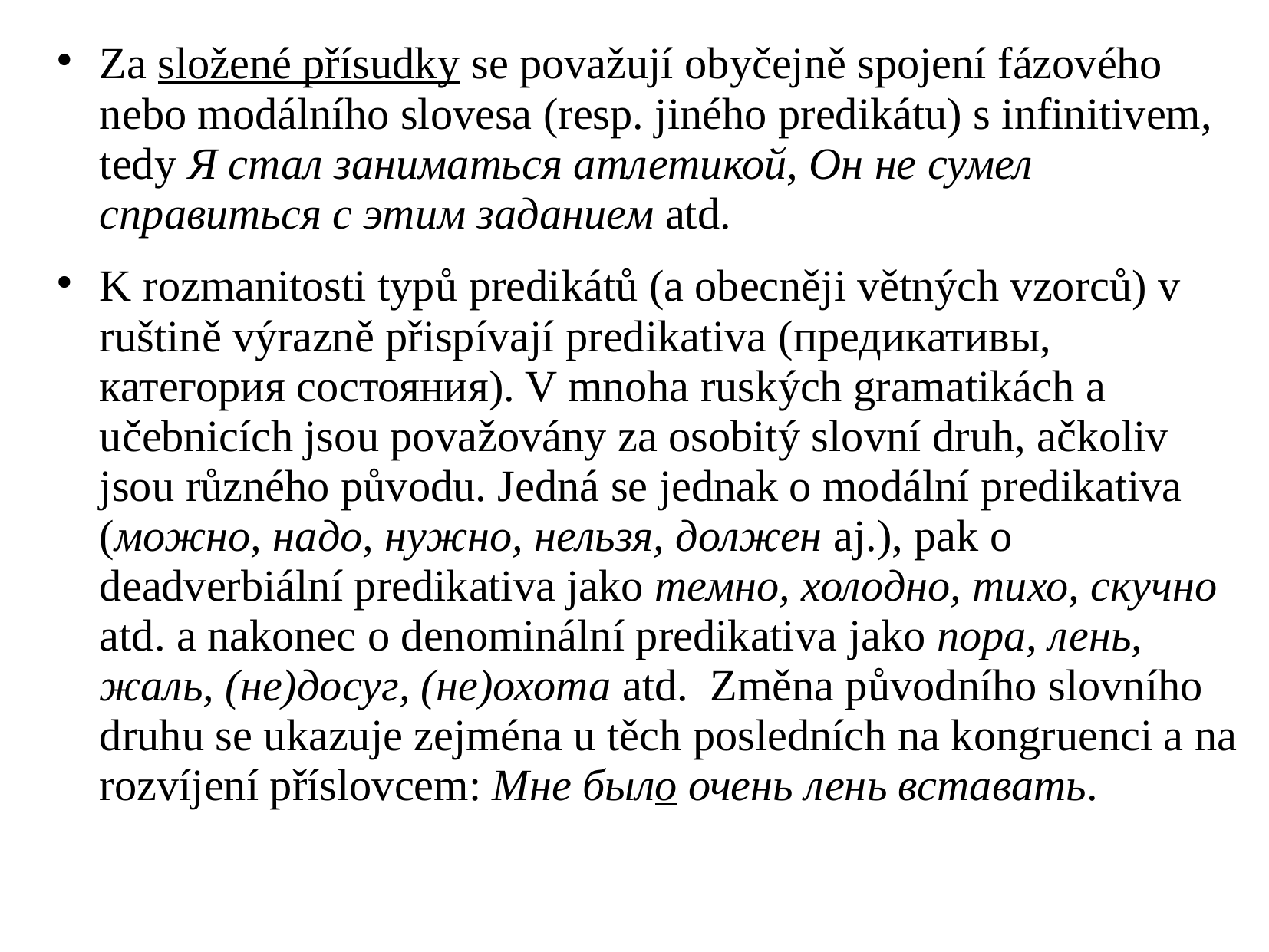

# Za složené přísudky se považují obyčejně spojení fázového nebo modálního slovesa (resp. jiného predikátu) s infinitivem, tedy Я стал заниматься атлетикой, Он не сумел справиться с этим заданием atd.
K rozmanitosti typů predikátů (a obecněji větných vzorců) v ruštině výrazně přispívají predikativa (предикативы, категория состояния). V mnoha ruských gramatikách a učebnicích jsou považovány za osobitý slovní druh, ačkoliv jsou různého původu. Jedná se jednak o modální predikativa (можно, надо, нужно, нельзя, должен aj.), pak o deadverbiální predikativa jako темно, холодно, тихо, скучно atd. a nakonec o denominální predikativa jako пора, лень, жаль, (не)досуг, (не)охота atd.  Změna původního slovního druhu se ukazuje zejména u těch posledních na kongruenci a na rozvíjení příslovcem: Мне было очень лень вставать.